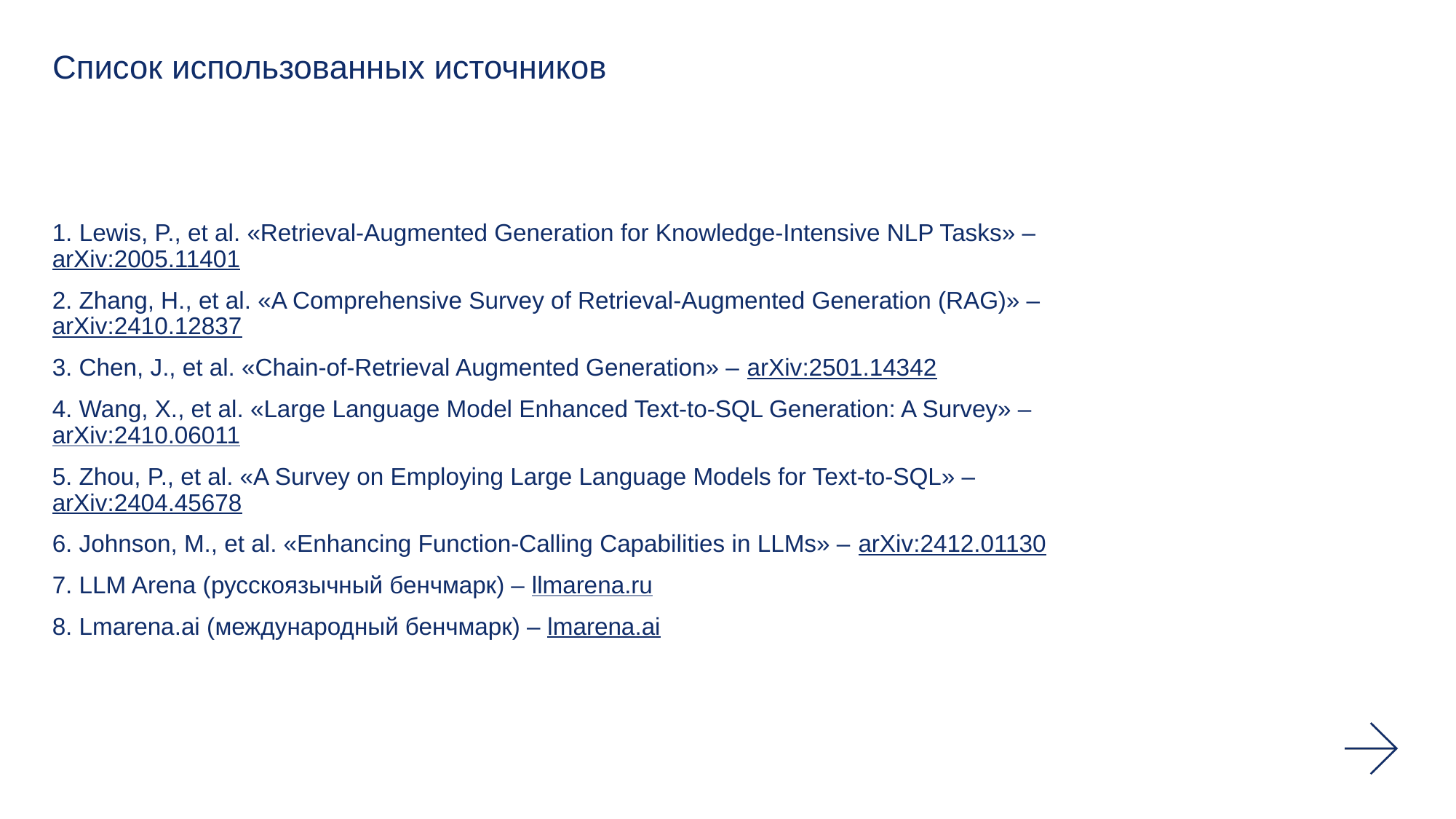

Список использованных источников
1. Lewis, P., et al. «Retrieval-Augmented Generation for Knowledge-Intensive NLP Tasks» – arXiv:2005.11401
2. Zhang, H., et al. «A Comprehensive Survey of Retrieval-Augmented Generation (RAG)» – arXiv:2410.12837
3. Chen, J., et al. «Chain-of-Retrieval Augmented Generation» – arXiv:2501.14342
4. Wang, X., et al. «Large Language Model Enhanced Text-to-SQL Generation: A Survey» – arXiv:2410.06011
5. Zhou, P., et al. «A Survey on Employing Large Language Models for Text-to-SQL» – arXiv:2404.45678
6. Johnson, M., et al. «Enhancing Function-Calling Capabilities in LLMs» – arXiv:2412.01130
7. LLM Arena (русскоязычный бенчмарк) – llmarena.ru
8. Lmarena.ai (международный бенчмарк) – lmarena.ai